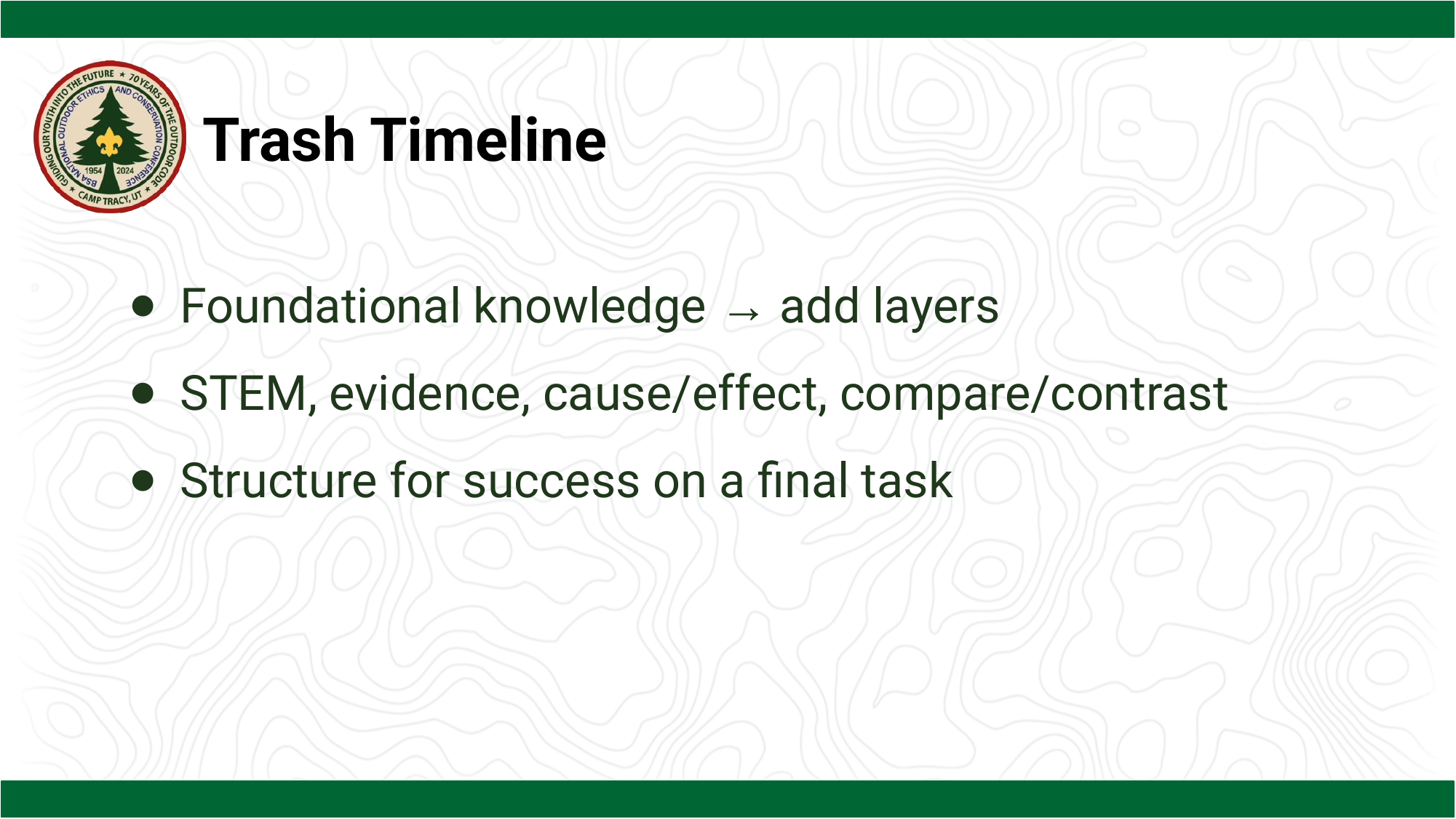

Trash Timeline
Foundational knowledge → add layers
STEM, evidence, cause/effect, compare/contrast
Structure for success on a final task